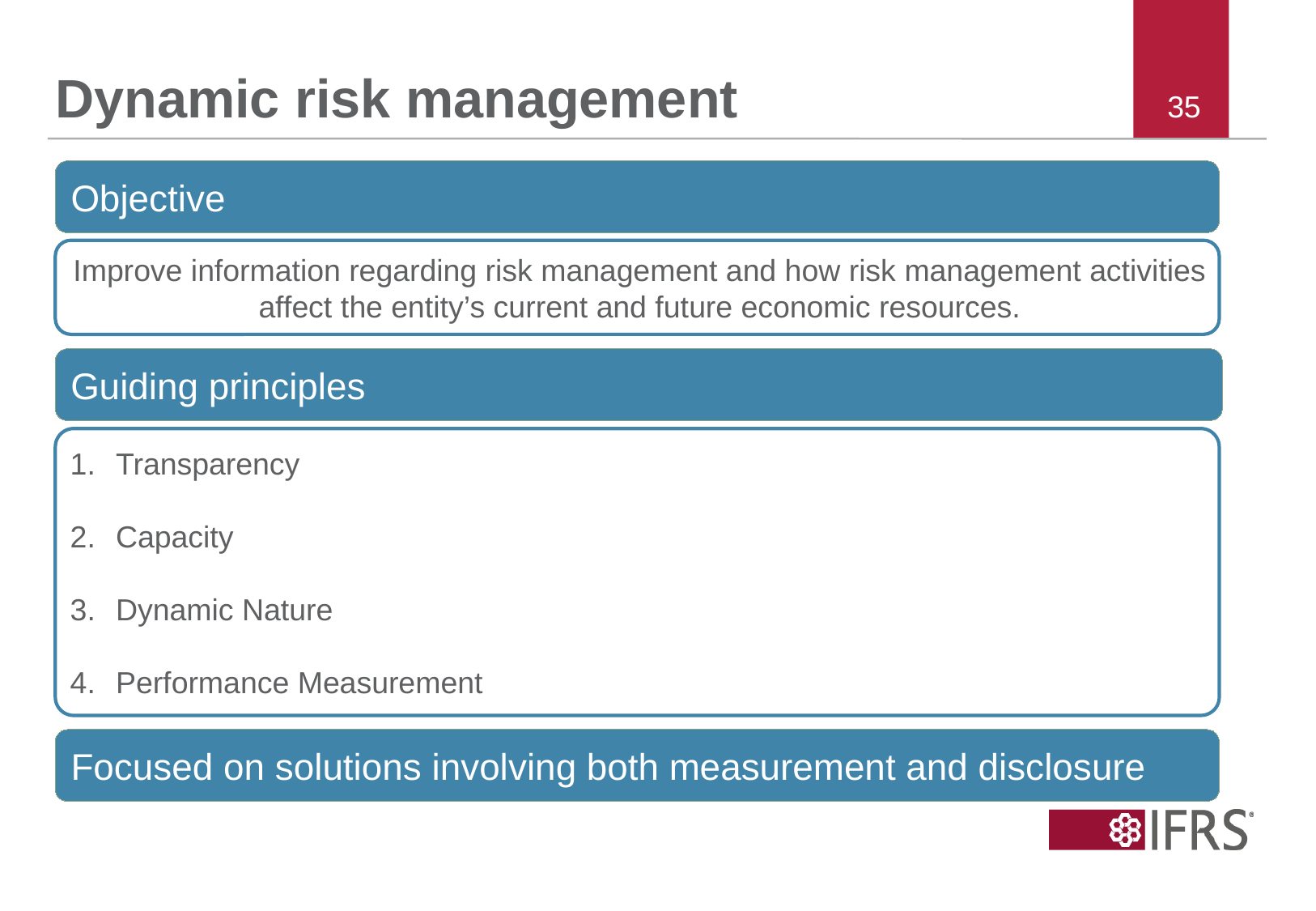

# Dynamic risk management
Objective

Improve information regarding risk management and how risk management activities affect the entity’s current and future economic resources.
Guiding principles
Transparency

Capacity

Dynamic Nature

Performance Measurement
Focused on solutions involving both measurement and disclosure